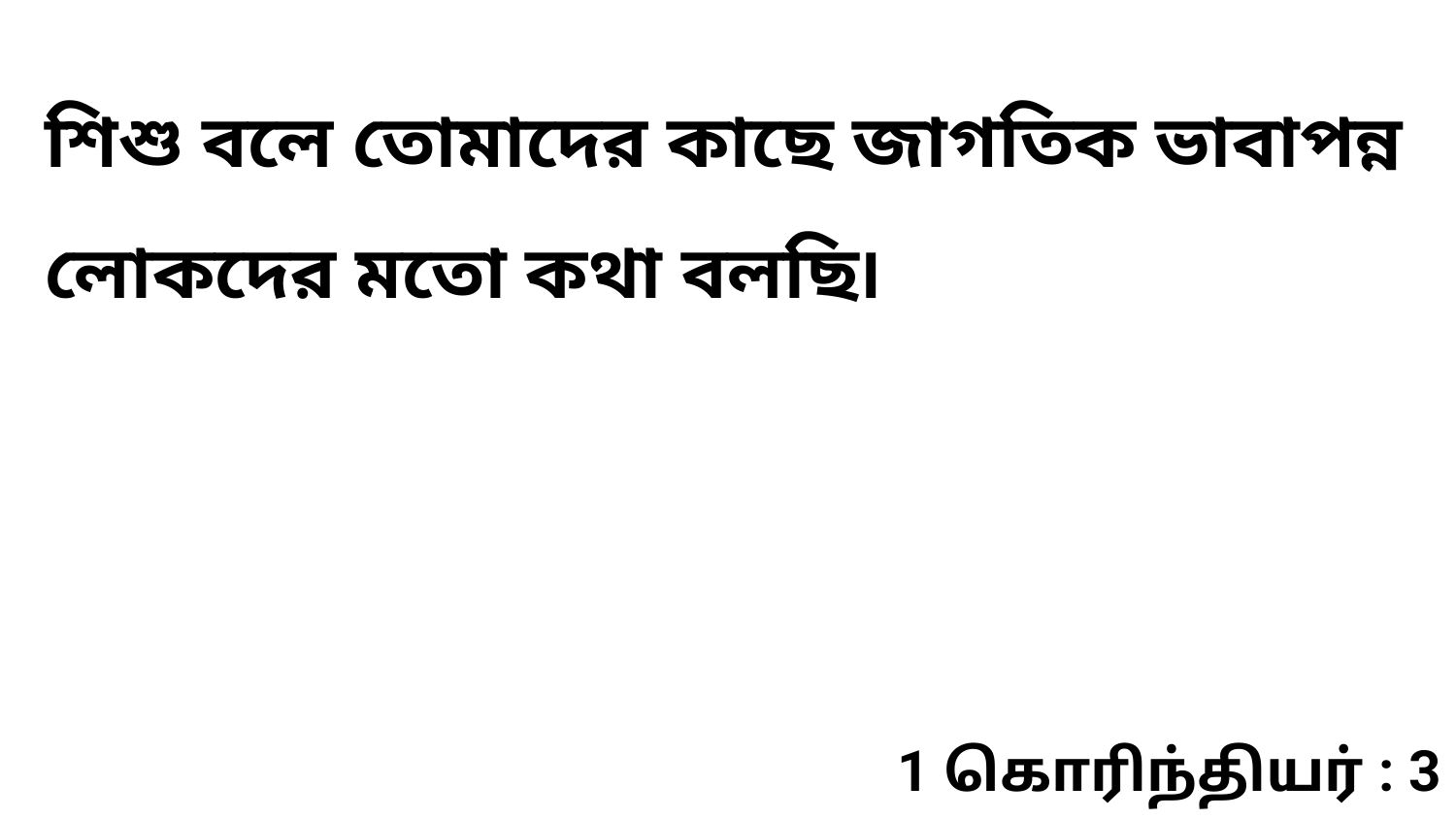

শিশু বলে তোমাদের কাছে জাগতিক ভাবাপন্ন লোকদের মতো কথা বলছি৷
1 கொரிந்தியர் : 3